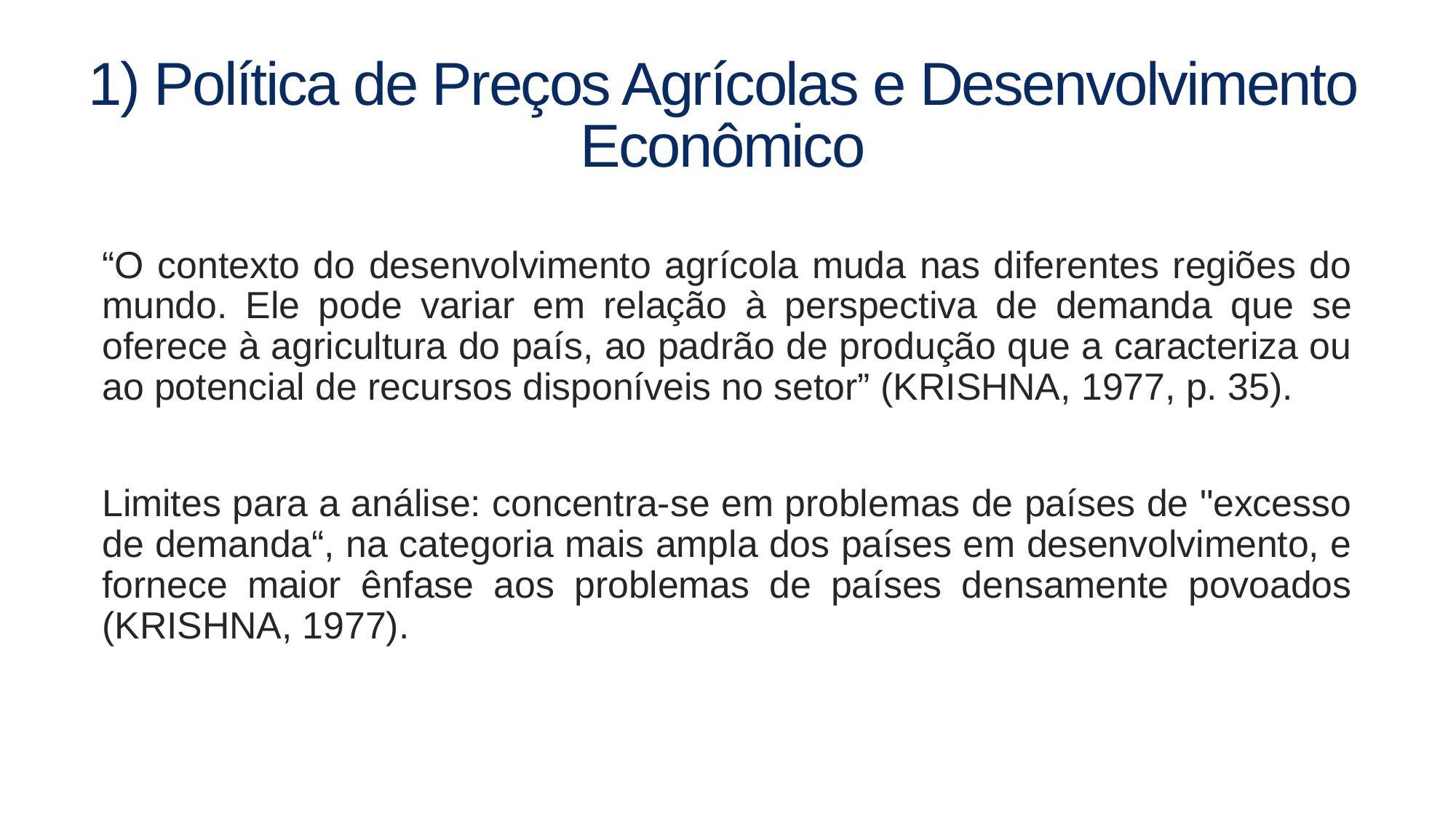

# 1) Política de Preços Agrícolas e Desenvolvimento Econômico
“O contexto do desenvolvimento agrícola muda nas diferentes regiões do mundo. Ele pode variar em relação à perspectiva de demanda que se oferece à agricultura do país, ao padrão de produção que a caracteriza ou ao potencial de recursos disponíveis no setor” (KRISHNA, 1977, p. 35).

Limites para a análise: concentra-se em problemas de países de "excesso de demanda“, na categoria mais ampla dos países em desenvolvimento, e fornece maior ênfase aos problemas de países densamente povoados (KRISHNA, 1977).